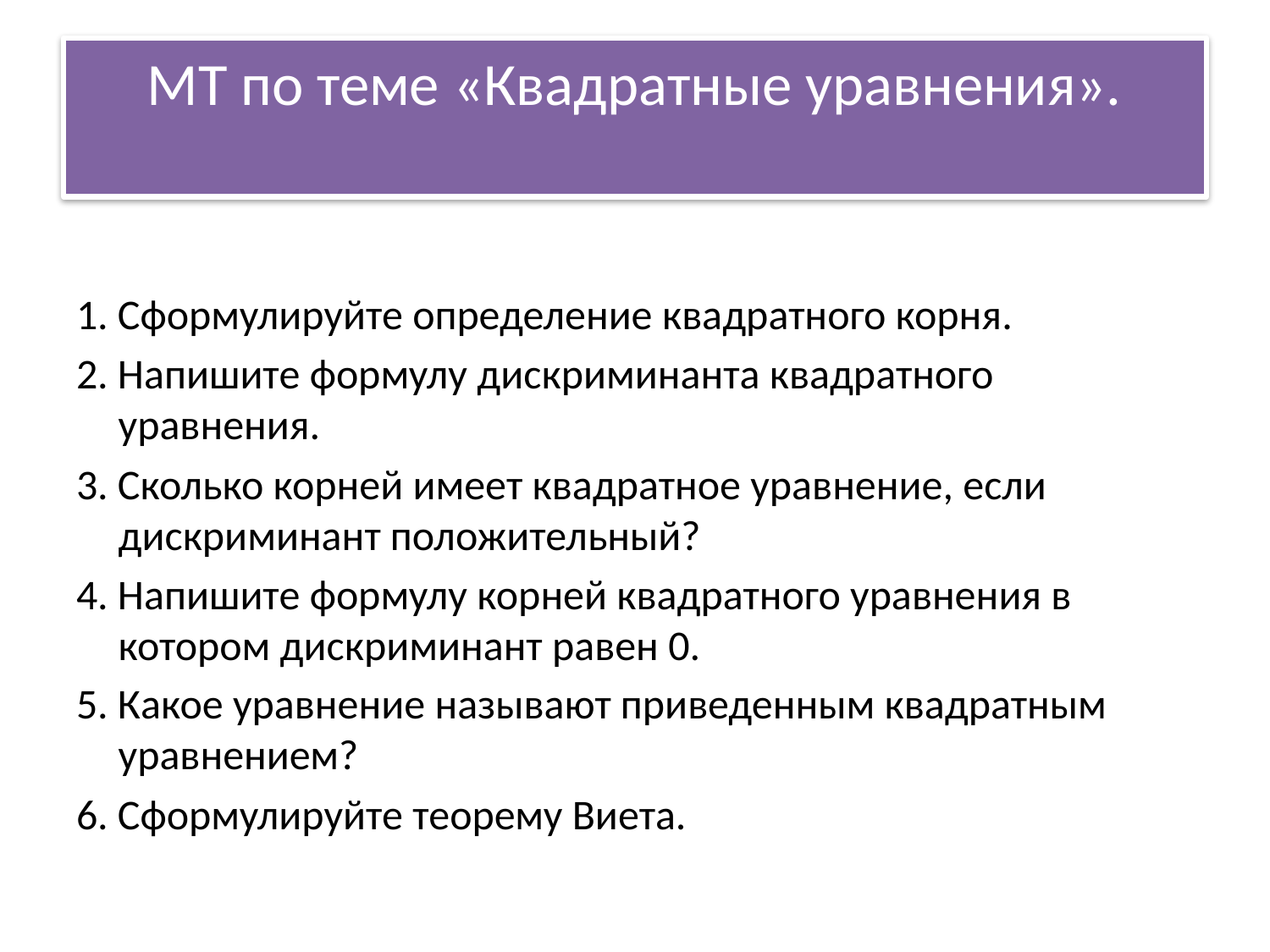

# МТ по теме «Квадратные уравнения».

1. Сформулируйте определение квадратного корня.
2. Напишите формулу дискриминанта квадратного уравнения.
3. Сколько корней имеет квадратное уравнение, если дискриминант положительный?
4. Напишите формулу корней квадратного уравнения в котором дискриминант равен 0.
5. Какое уравнение называют приведенным квадратным уравнением?
6. Сформулируйте теорему Виета.